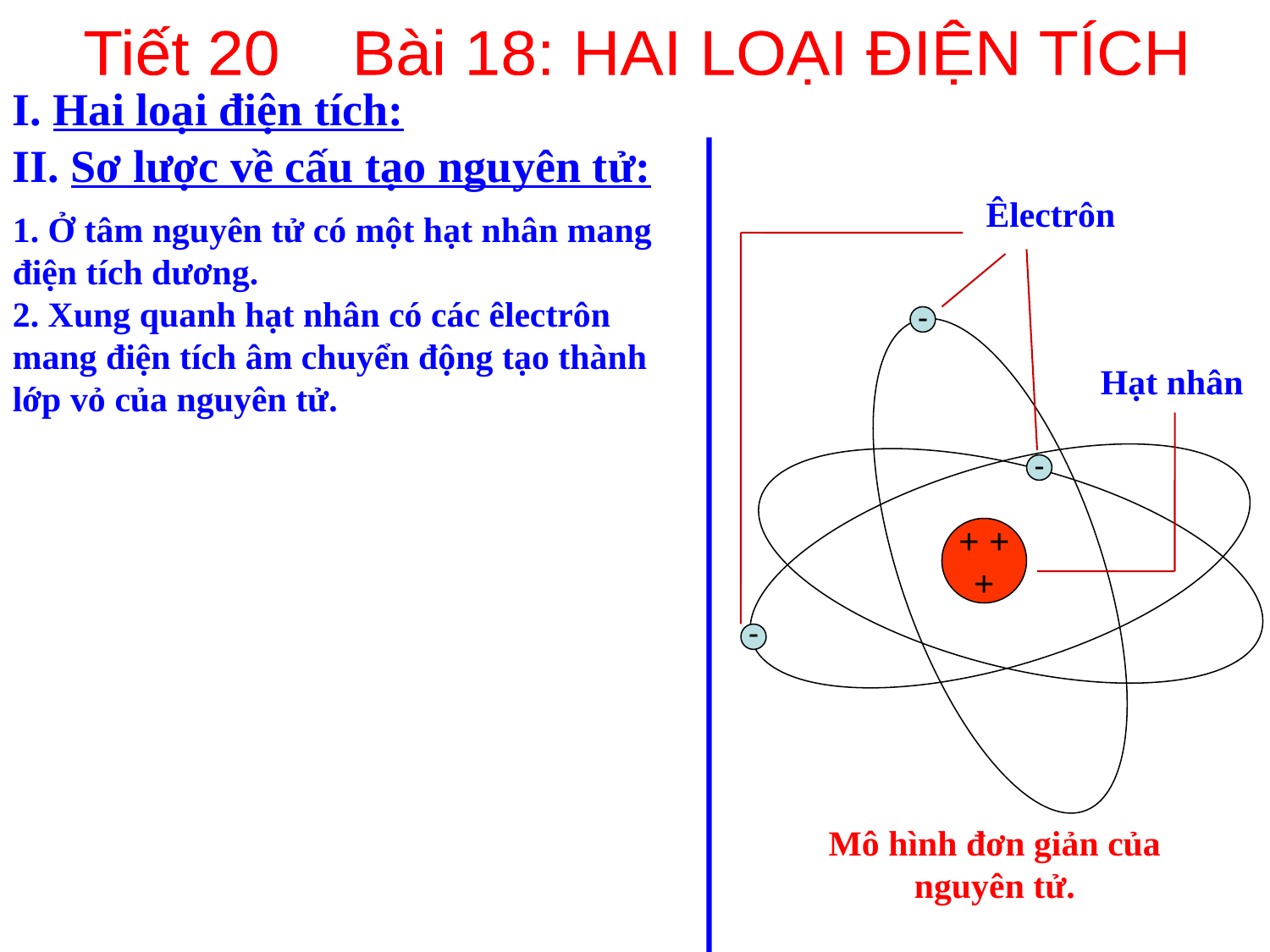

Tiết 20    Bài 18: HAI LOẠI ĐIỆN TÍCH
I. Hai loại điện tích:
II. Sơ lược về cấu tạo nguyên tử:

Êlectrôn
1. Ở tâm nguyên tử có một hạt nhân mang điện tích dương.

2. Xung quanh hạt nhân có các êlectrôn mang điện tích âm chuyển động tạo thành lớp vỏ của nguyên tử.
-
Hạt nhân

-

+ +
+

-
Mô hình đơn giản của nguyên tử.